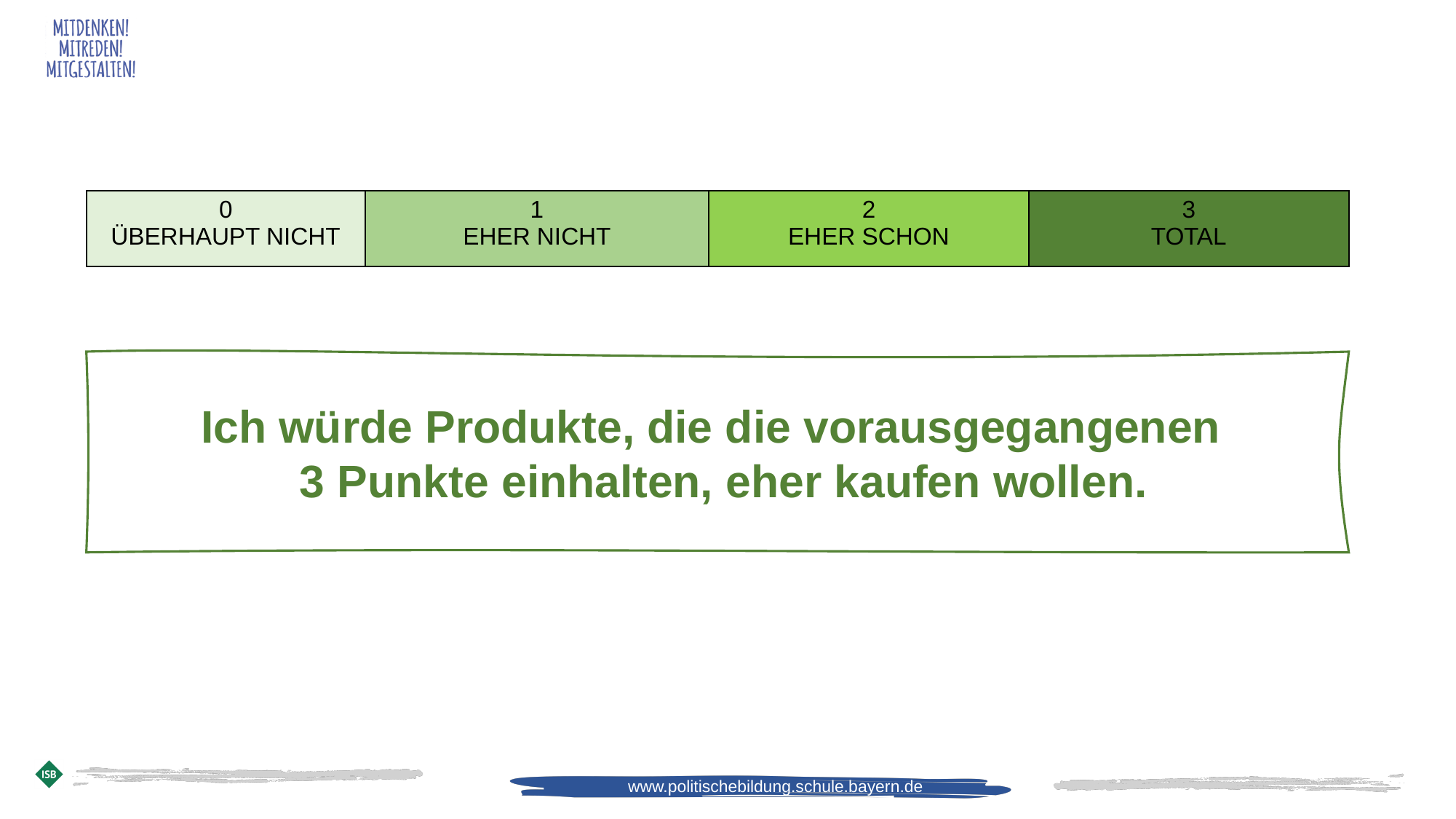

| 0 ÜBERHAUPT NICHT | 1 EHER NICHT | 2 EHER SCHON | 3 TOTAL |
| --- | --- | --- | --- |
Ich würde Produkte, die die vorausgegangenen
 3 Punkte einhalten, eher kaufen wollen.